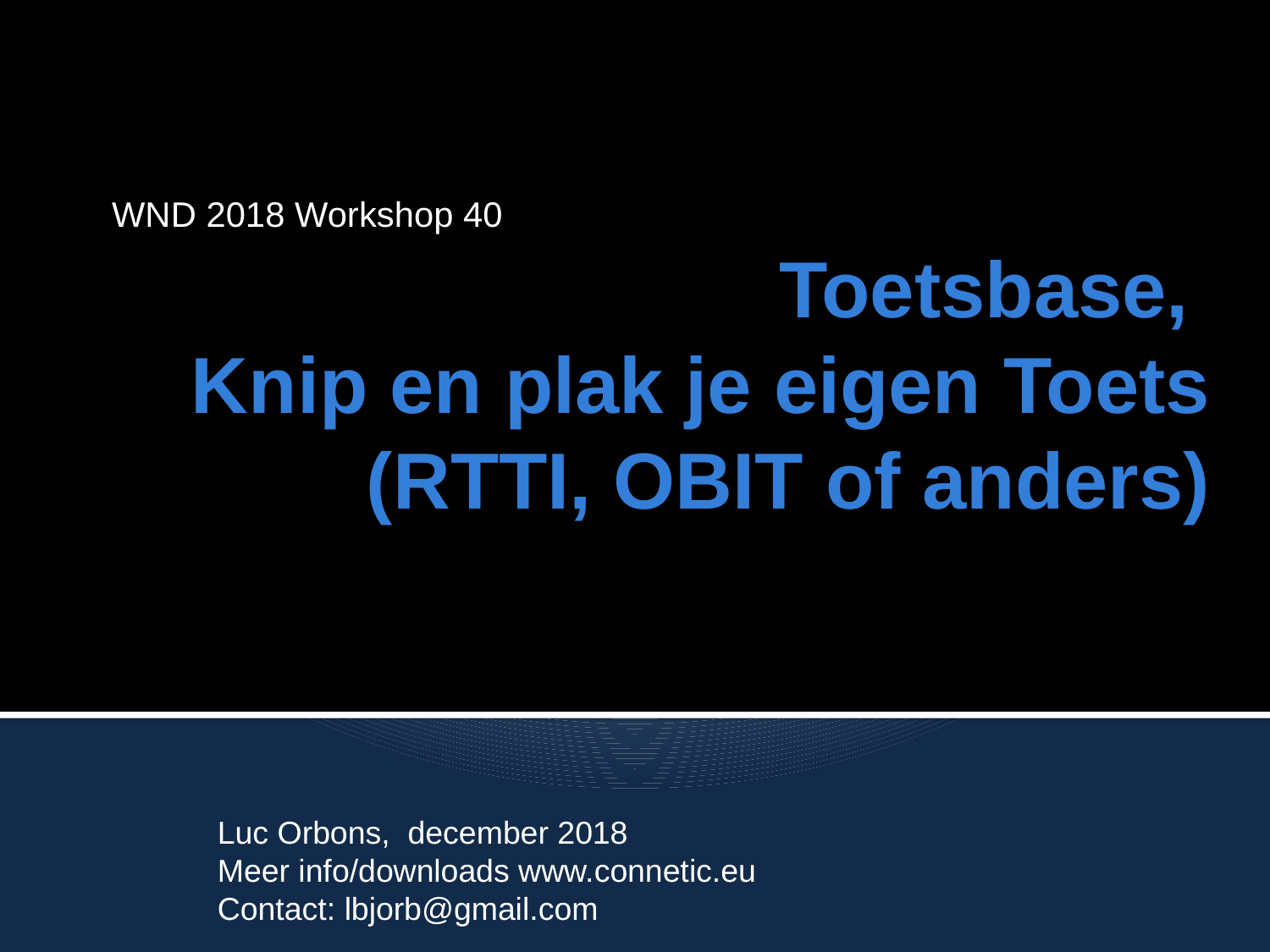

WND 2018 Workshop 40
# Toetsbase, Knip en plak je eigen Toets (RTTI, OBIT of anders)
Luc Orbons,  december 2018
Meer info/downloads www.connetic.eu
Contact: lbjorb@gmail.com